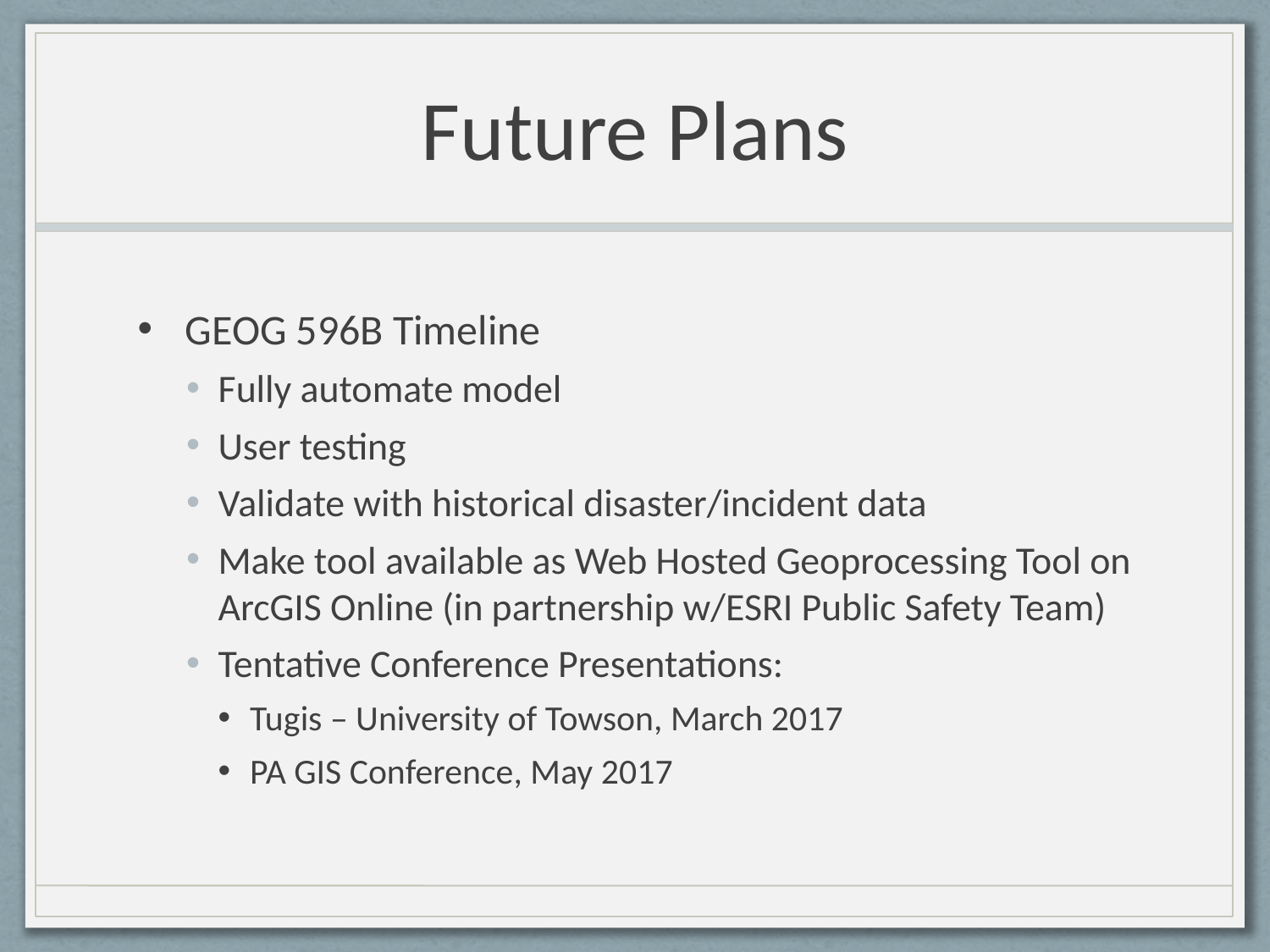

# Future Plans
GEOG 596B Timeline
Fully automate model
User testing
Validate with historical disaster/incident data
Make tool available as Web Hosted Geoprocessing Tool on ArcGIS Online (in partnership w/ESRI Public Safety Team)
Tentative Conference Presentations:
Tugis – University of Towson, March 2017
PA GIS Conference, May 2017